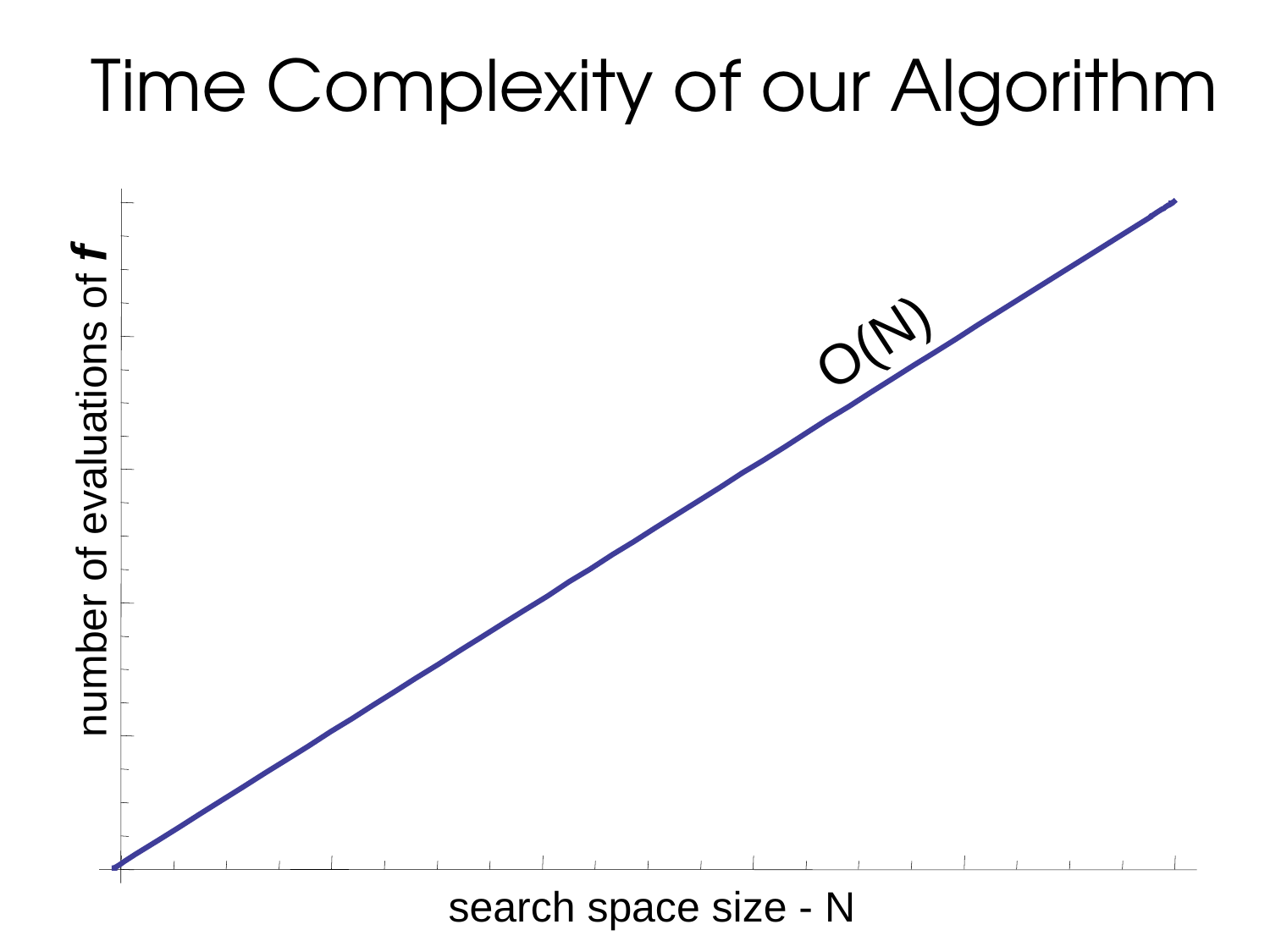

# Time Complexity of our Algorithm

O(N)

number of evaluations of f

search space size - N